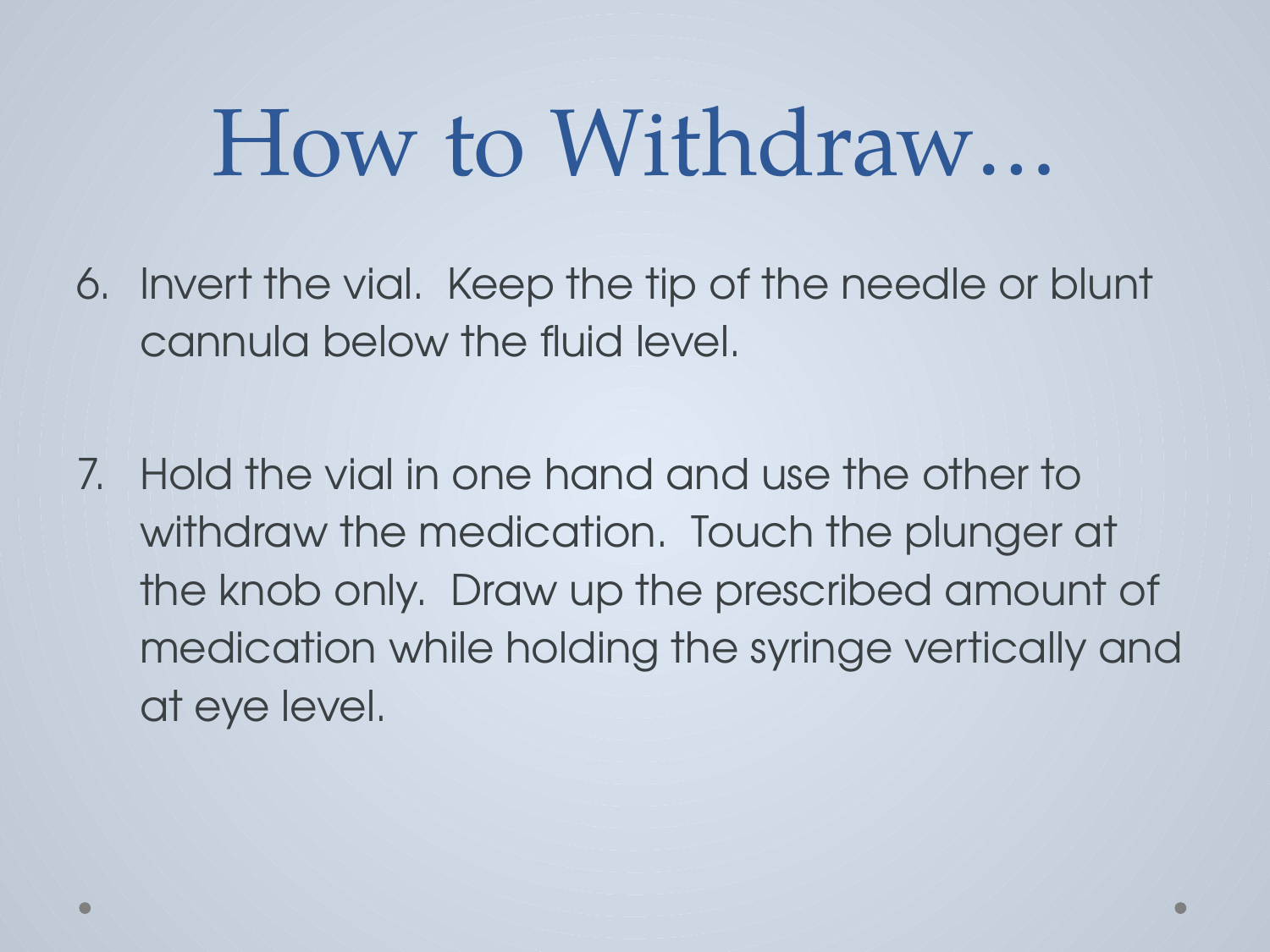

# How to Withdraw…
Invert the vial.  Keep the tip of the needle or blunt cannula below the fluid level.

Hold the vial in one hand and use the other to withdraw the medication.  Touch the plunger at the knob only.  Draw up the prescribed amount of medication while holding the syringe vertically and at eye level.